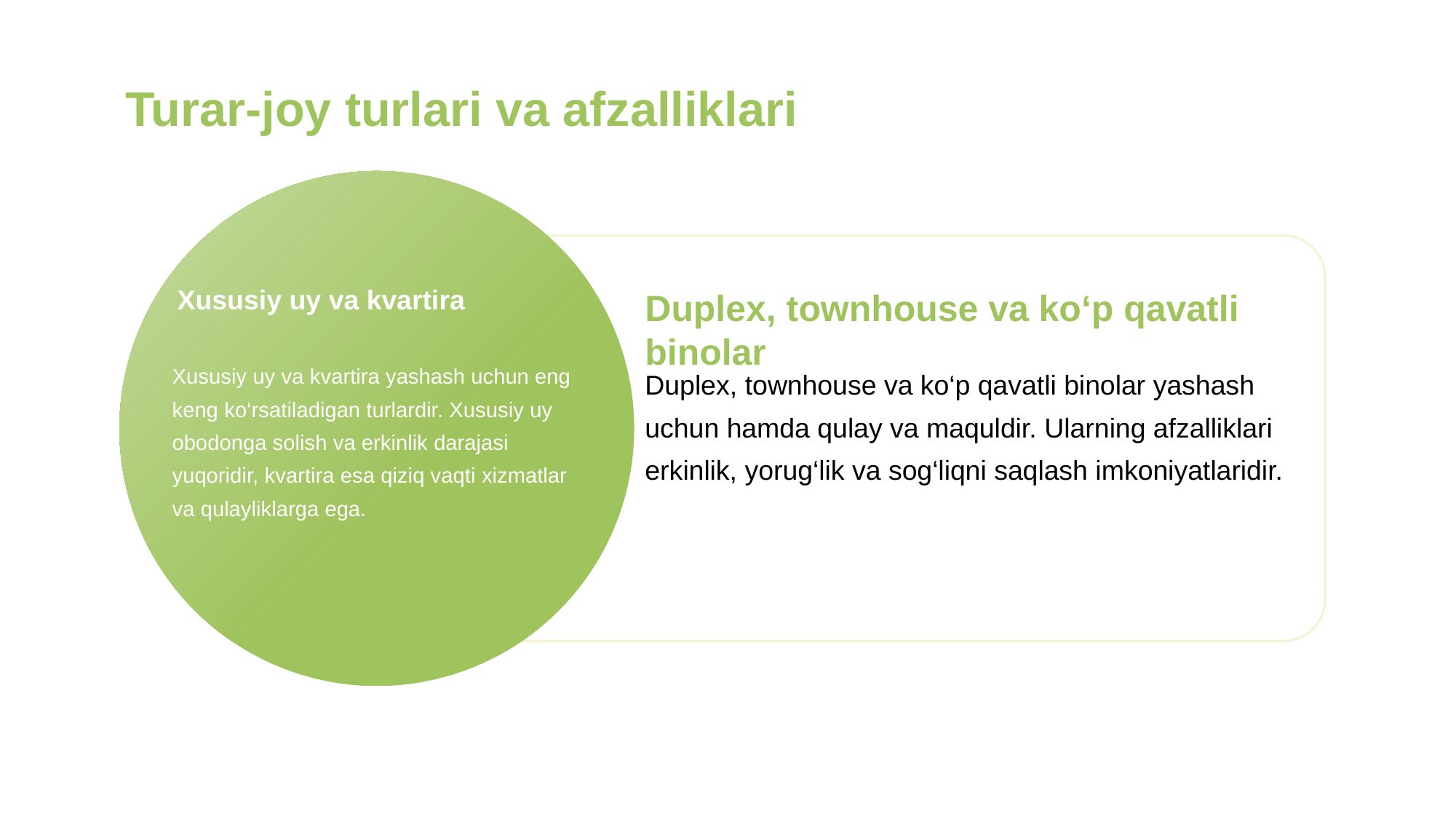

Turar-joy turlari va afzalliklari

Xususiy uy va kvartira
Duplex, townhouse va ko‘p qavatli binolar
Xususiy uy va kvartira yashash uchun eng keng ko‘rsatiladigan turlardir. Xususiy uy obodonga solish va erkinlik darajasi yuqoridir, kvartira esa qiziq vaqti xizmatlar va qulayliklarga ega.
Duplex, townhouse va ko‘p qavatli binolar yashash uchun hamda qulay va maquldir. Ularning afzalliklari erkinlik, yorug‘lik va sog‘liqni saqlash imkoniyatlaridir.